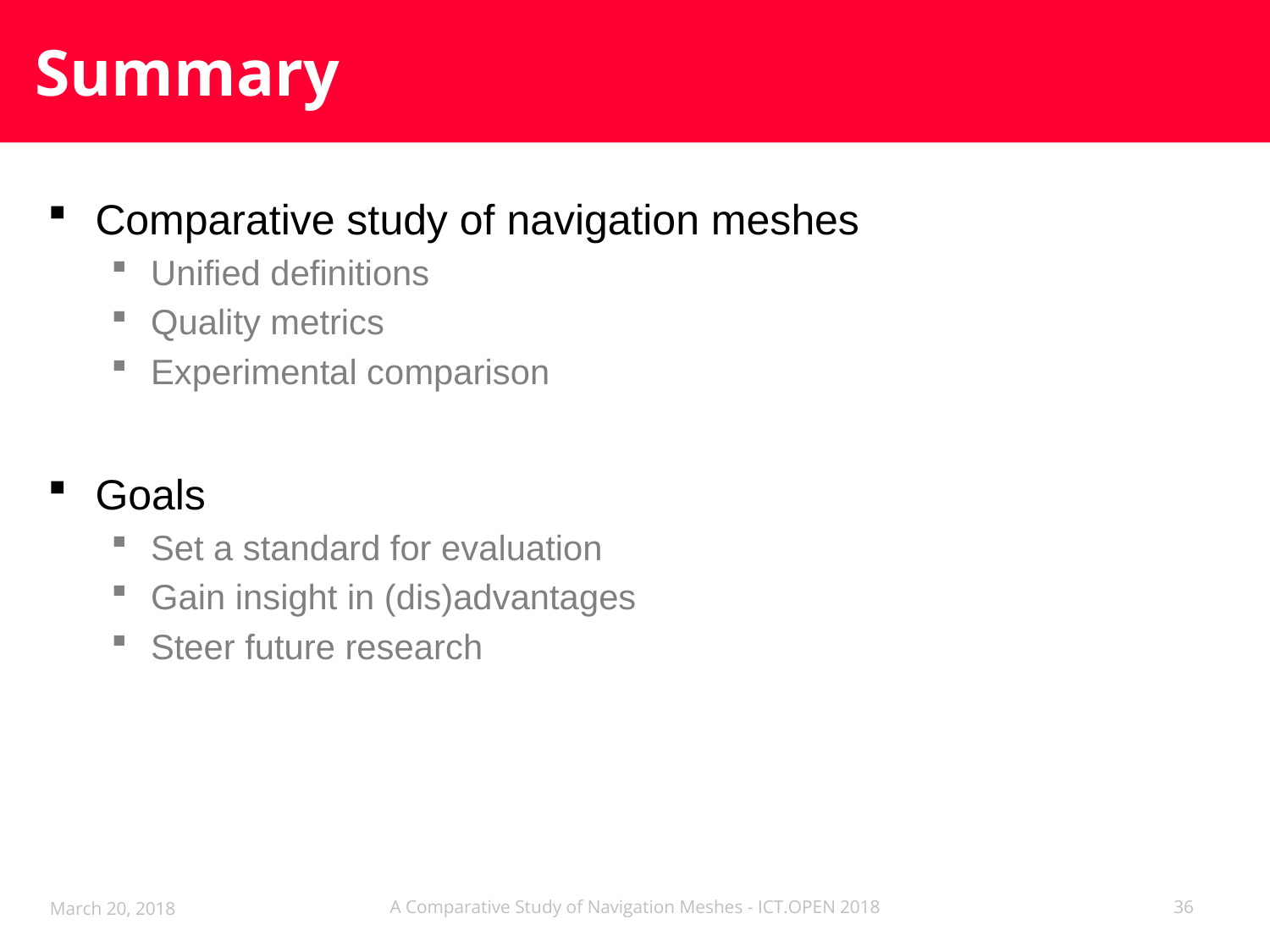

# Summary
Comparative study of navigation meshes
Unified definitions
Quality metrics
Experimental comparison

Goals
Set a standard for evaluation
Gain insight in (dis)advantages
Steer future research

March 20, 2018
A Comparative Study of Navigation Meshes - ICT.OPEN 2018
36